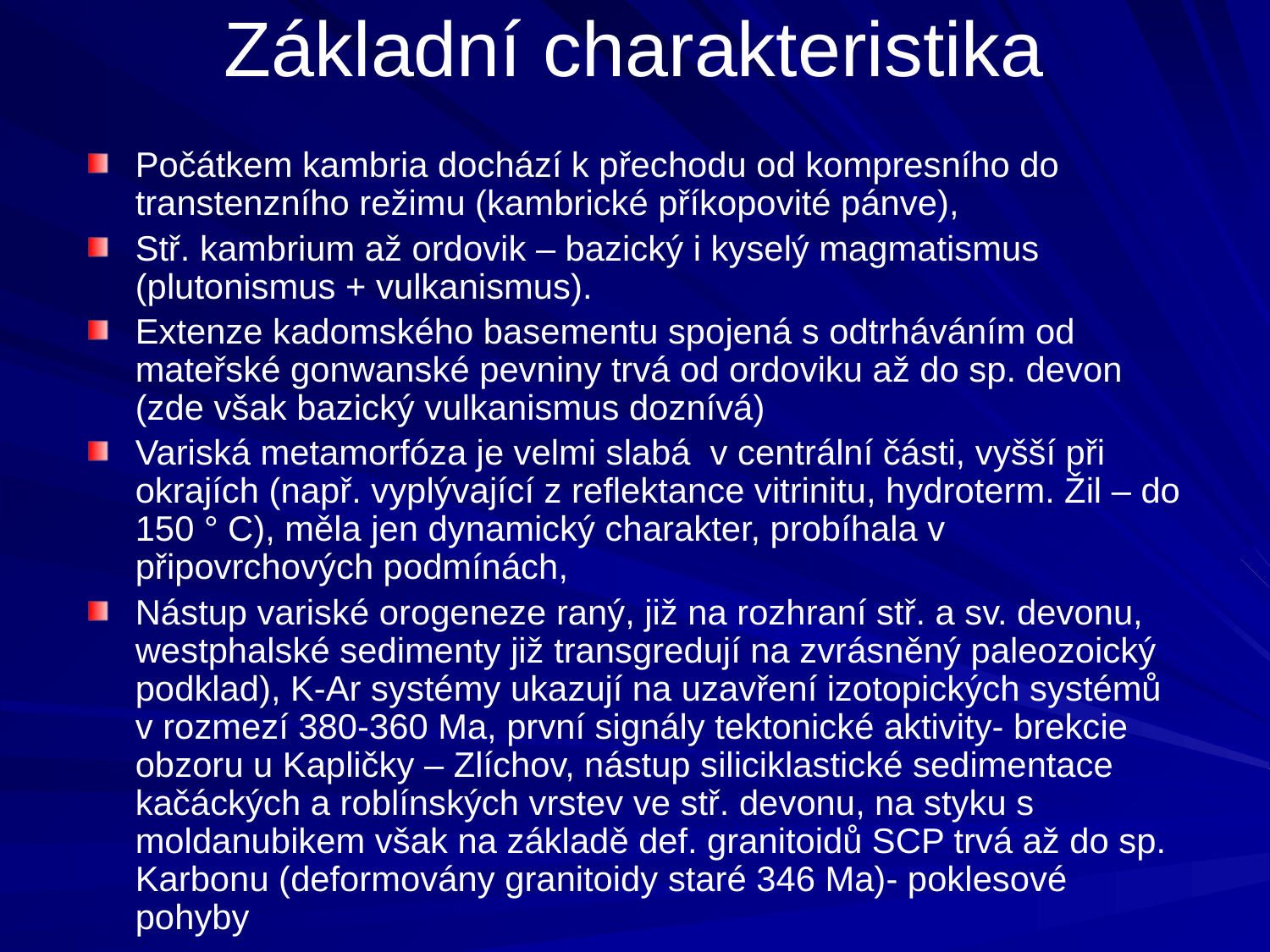

# Základní charakteristika
Počátkem kambria dochází k přechodu od kompresního do transtenzního režimu (kambrické příkopovité pánve),
Stř. kambrium až ordovik – bazický i kyselý magmatismus (plutonismus + vulkanismus).
Extenze kadomského basementu spojená s odtrháváním od mateřské gonwanské pevniny trvá od ordoviku až do sp. devon (zde však bazický vulkanismus doznívá)
Variská metamorfóza je velmi slabá  v centrální části, vyšší při okrajích (např. vyplývající z reflektance vitrinitu, hydroterm. Žil – do 150 ° C), měla jen dynamický charakter, probíhala v připovrchových podmínách,
Nástup variské orogeneze raný, již na rozhraní stř. a sv. devonu, westphalské sedimenty již transgredují na zvrásněný paleozoický podklad), K-Ar systémy ukazují na uzavření izotopických systémů v rozmezí 380-360 Ma, první signály tektonické aktivity- brekcie obzoru u Kapličky – Zlíchov, nástup siliciklastické sedimentace kačáckých a roblínských vrstev ve stř. devonu, na styku s moldanubikem však na základě def. granitoidů SCP trvá až do sp. Karbonu (deformovány granitoidy staré 346 Ma)- poklesové pohyby